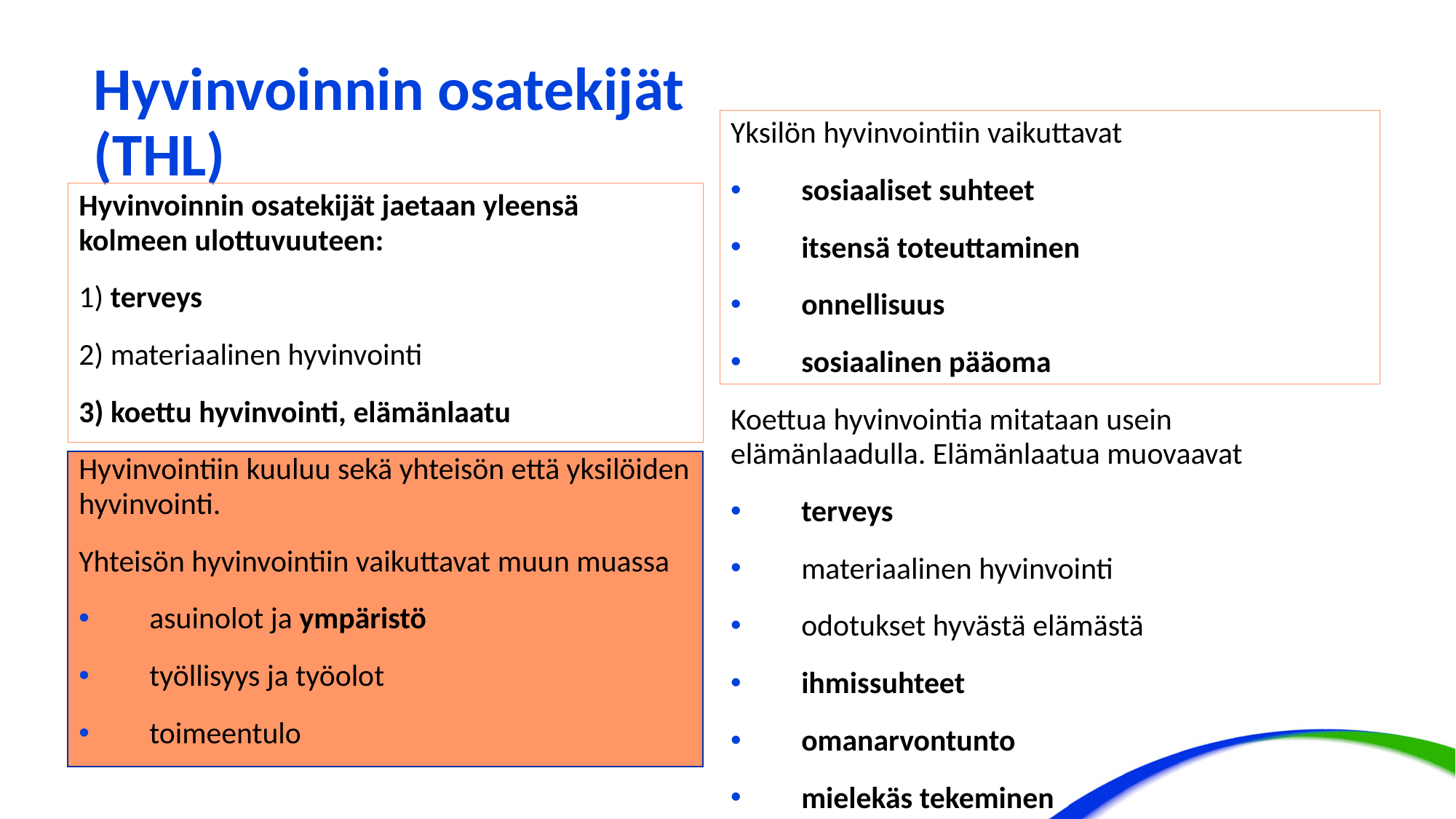

# Hyvinvoinnin osatekijät (THL)
Yksilön hyvinvointiin vaikuttavat
    sosiaaliset suhteet
    itsensä toteuttaminen
    onnellisuus
    sosiaalinen pääoma
Koettua hyvinvointia mitataan usein elämänlaadulla. Elämänlaatua muovaavat
    terveys
    materiaalinen hyvinvointi
    odotukset hyvästä elämästä
    ihmissuhteet
    omanarvontunto
    mielekäs tekeminen
Hyvinvoinnin osatekijät jaetaan yleensä kolmeen ulottuvuuteen:
1) terveys
2) materiaalinen hyvinvointi
3) koettu hyvinvointi, elämänlaatu
Hyvinvointiin kuuluu sekä yhteisön että yksilöiden hyvinvointi.
Yhteisön hyvinvointiin vaikuttavat muun muassa
    asuinolot ja ympäristö
    työllisyys ja työolot
    toimeentulo